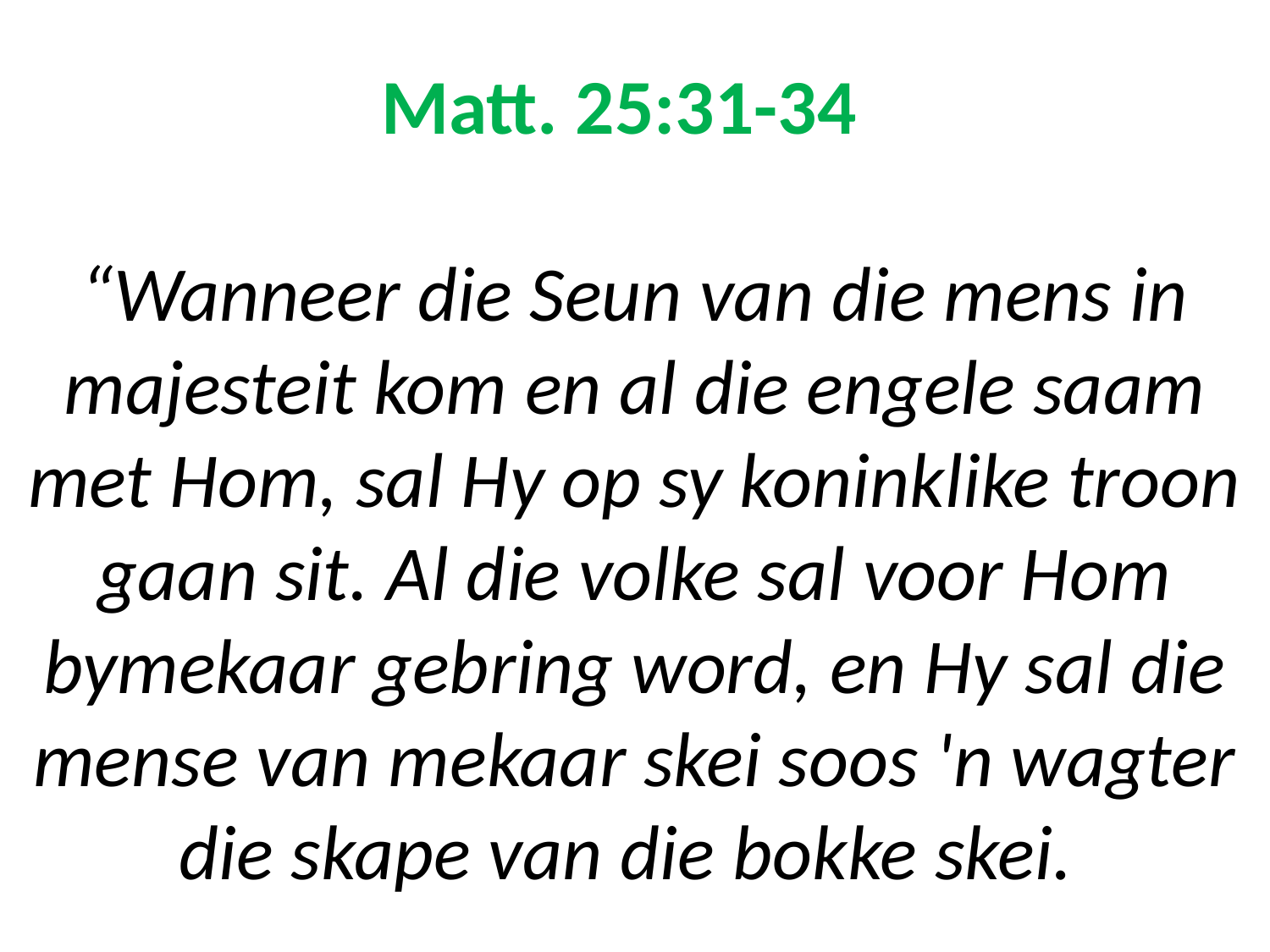

# Matt. 25:31-34 “Wanneer die Seun van die mens in majesteit kom en al die engele saam met Hom, sal Hy op sy koninklike troon gaan sit. Al die volke sal voor Hom bymekaar gebring word, en Hy sal die mense van mekaar skei soos 'n wagter die skape van die bokke skei.